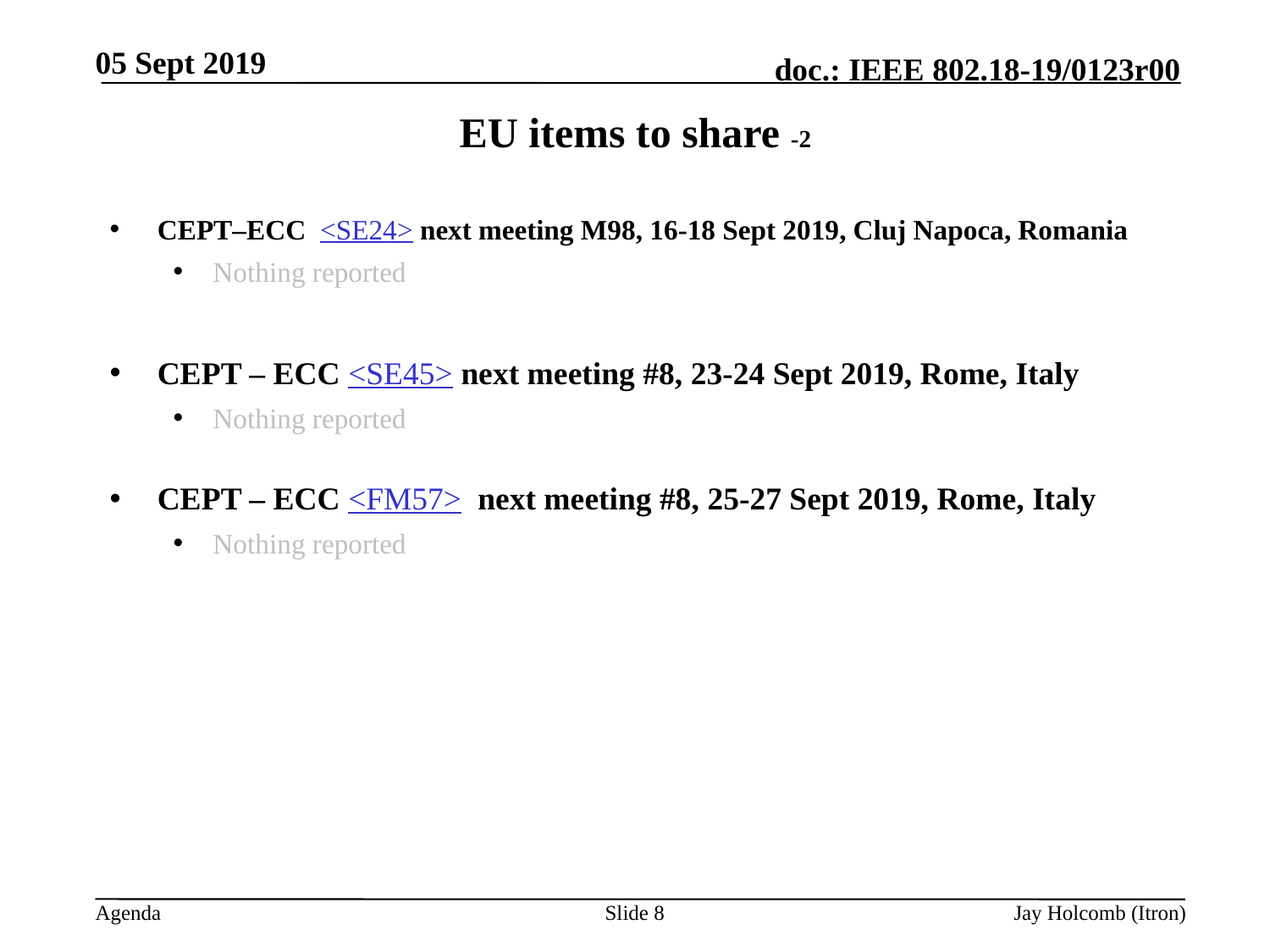

05 Sept 2019
# EU items to share -2

CEPT–ECC  <SE24> next meeting M98, 16-18 Sept 2019, Cluj Napoca, Romania
Nothing reported

CEPT – ECC <SE45> next meeting #8, 23-24 Sept 2019, Rome, Italy
Nothing reported

CEPT – ECC <FM57>  next meeting #8, 25-27 Sept 2019, Rome, Italy
Nothing reported

Slide 8
Jay Holcomb (Itron)